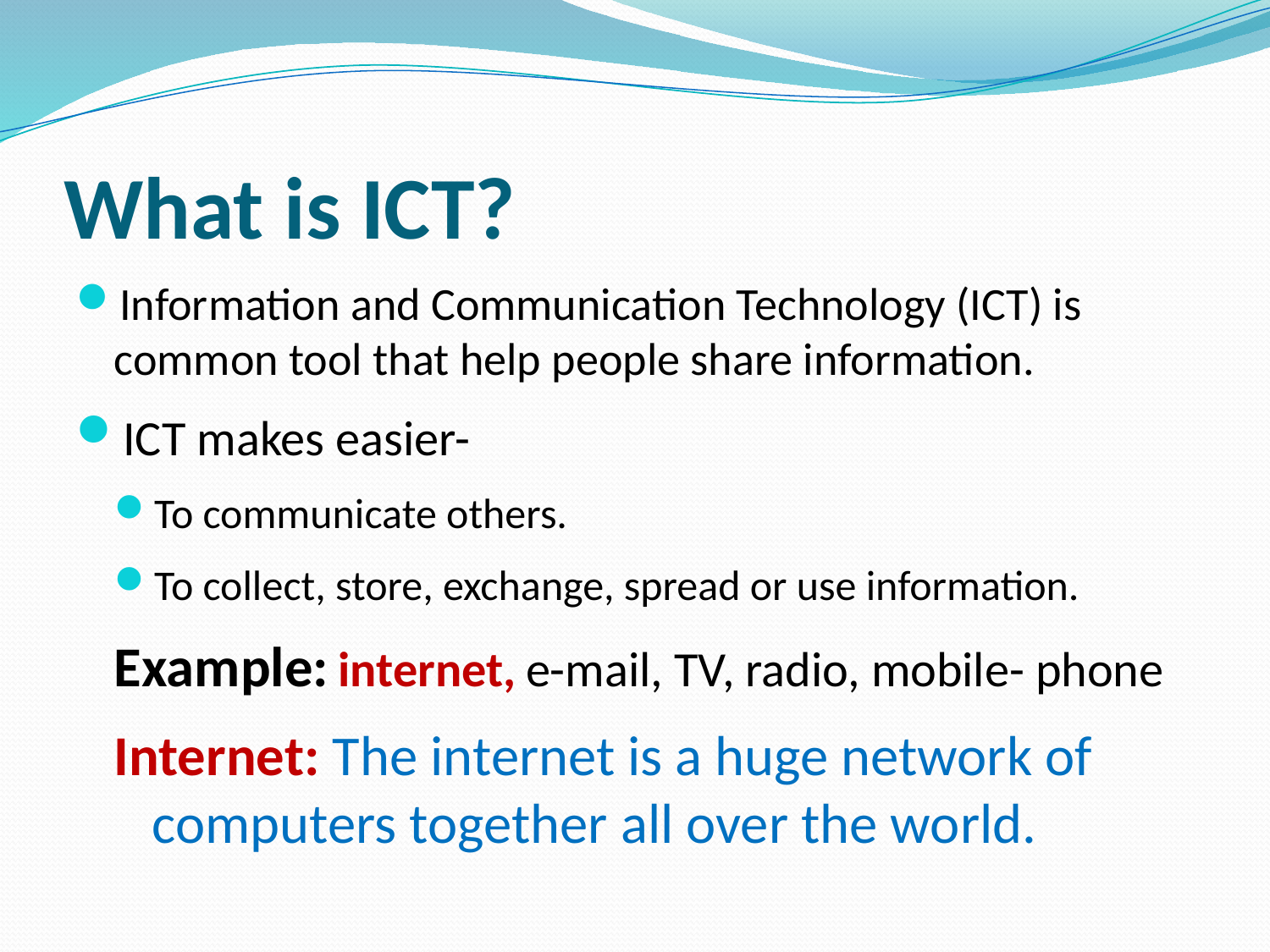

# What is ICT?
Information and Communication Technology (ICT) is common tool that help people share information.
ICT makes easier-
To communicate others.
To collect, store, exchange, spread or use information.
Example: internet, e-mail, TV, radio, mobile- phone
Internet: The internet is a huge network of computers together all over the world.